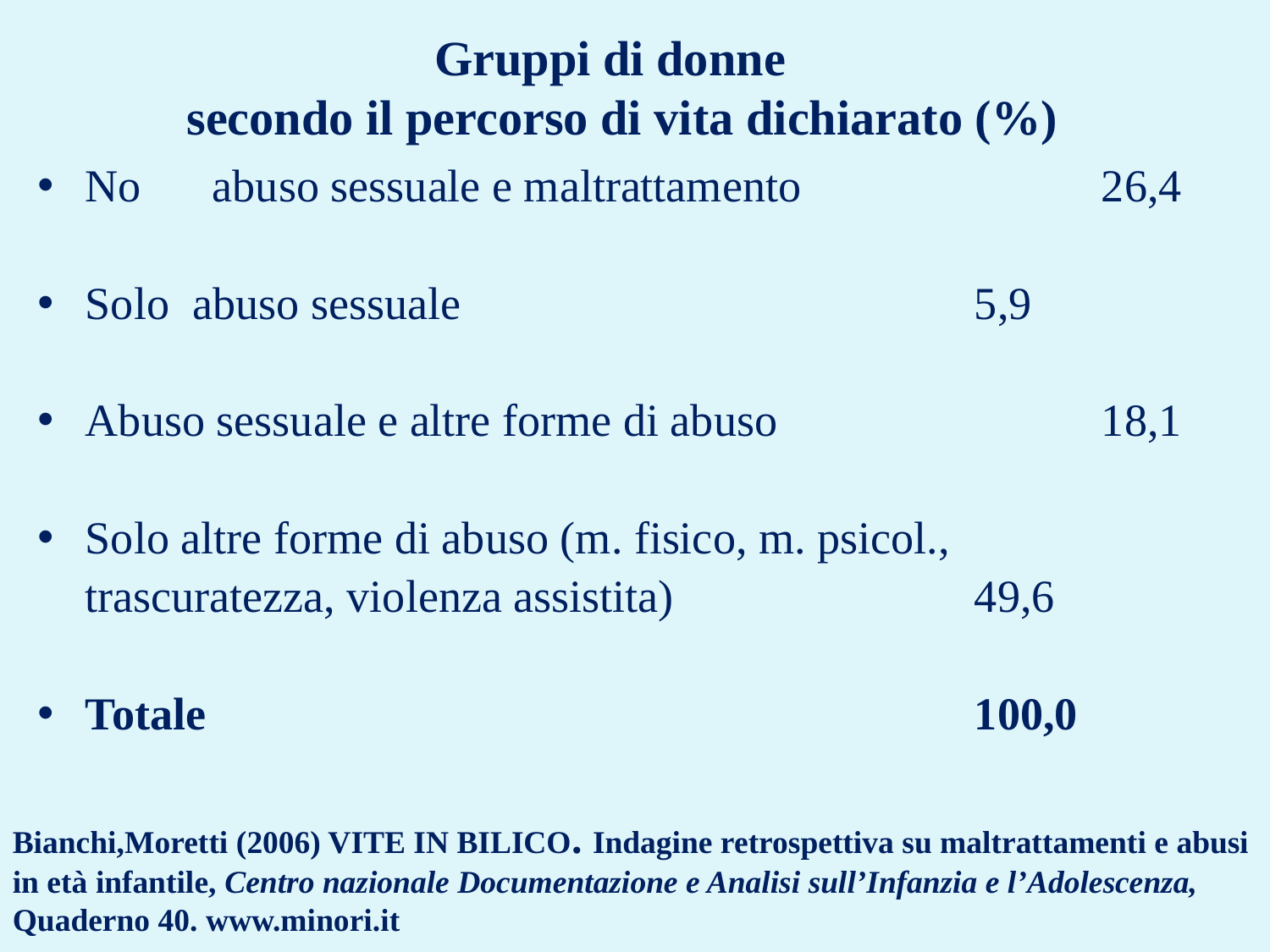

# Gruppi di donne secondo il percorso di vita dichiarato (%)
No	abuso sessuale e maltrattamento			26,4

Solo  abuso sessuale					5,9

Abuso sessuale e altre forme di abuso			18,1

Solo altre forme di abuso (m. fisico, m. psicol.,
	trascuratezza, violenza assistita)			49,6

Totale					                  	100,0
Bianchi,Moretti (2006) VITE IN BILICO. Indagine retrospettiva su maltrattamenti e abusi in età infantile, Centro nazionale Documentazione e Analisi sull’Infanzia e l’Adolescenza, Quaderno 40. www.minori.it